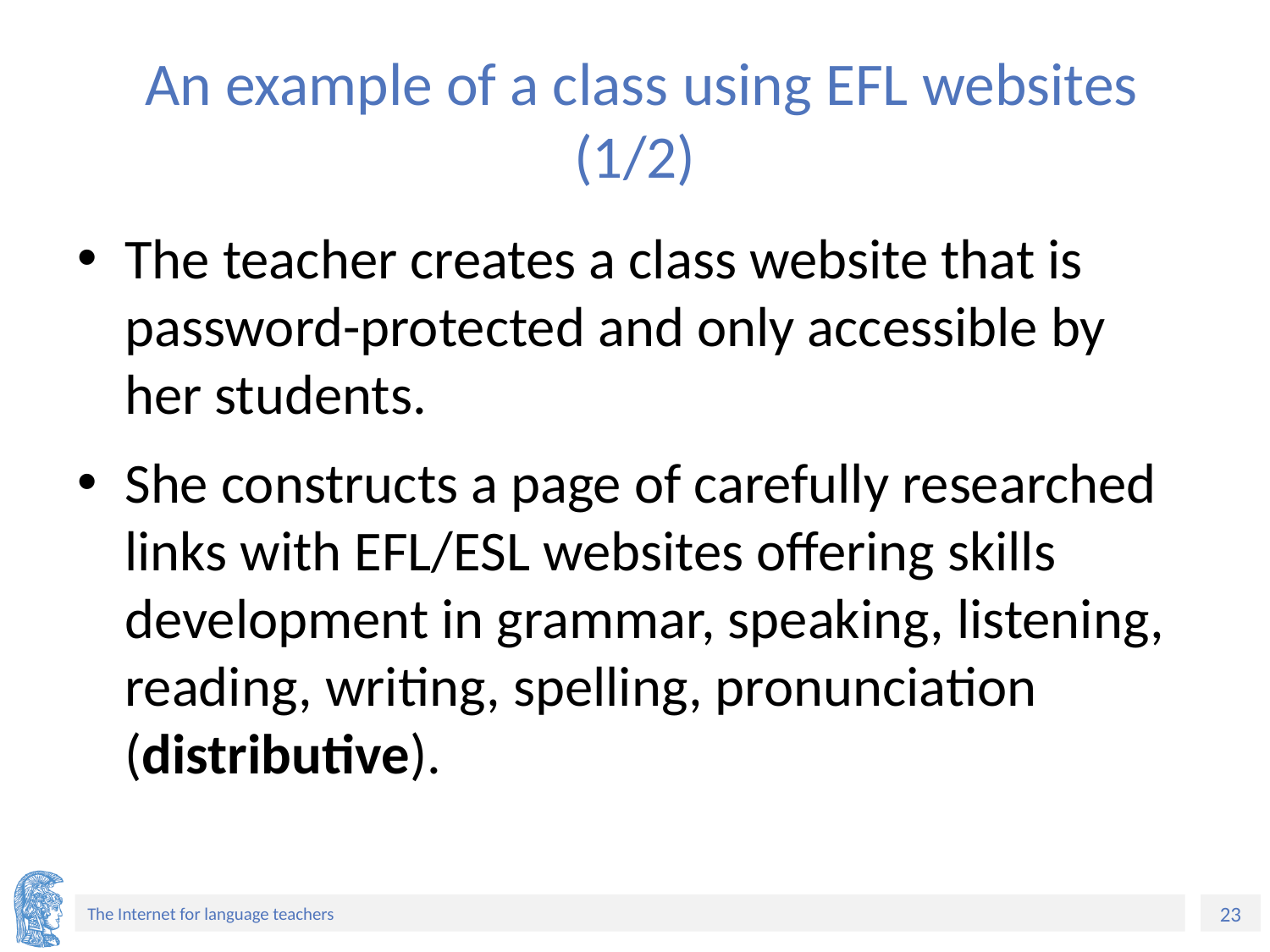

# An example of a class using EFL websites (1/2)
The teacher creates a class website that is password-protected and only accessible by her students.
She constructs a page of carefully researched links with EFL/ESL websites offering skills development in grammar, speaking, listening, reading, writing, spelling, pronunciation (distributive).